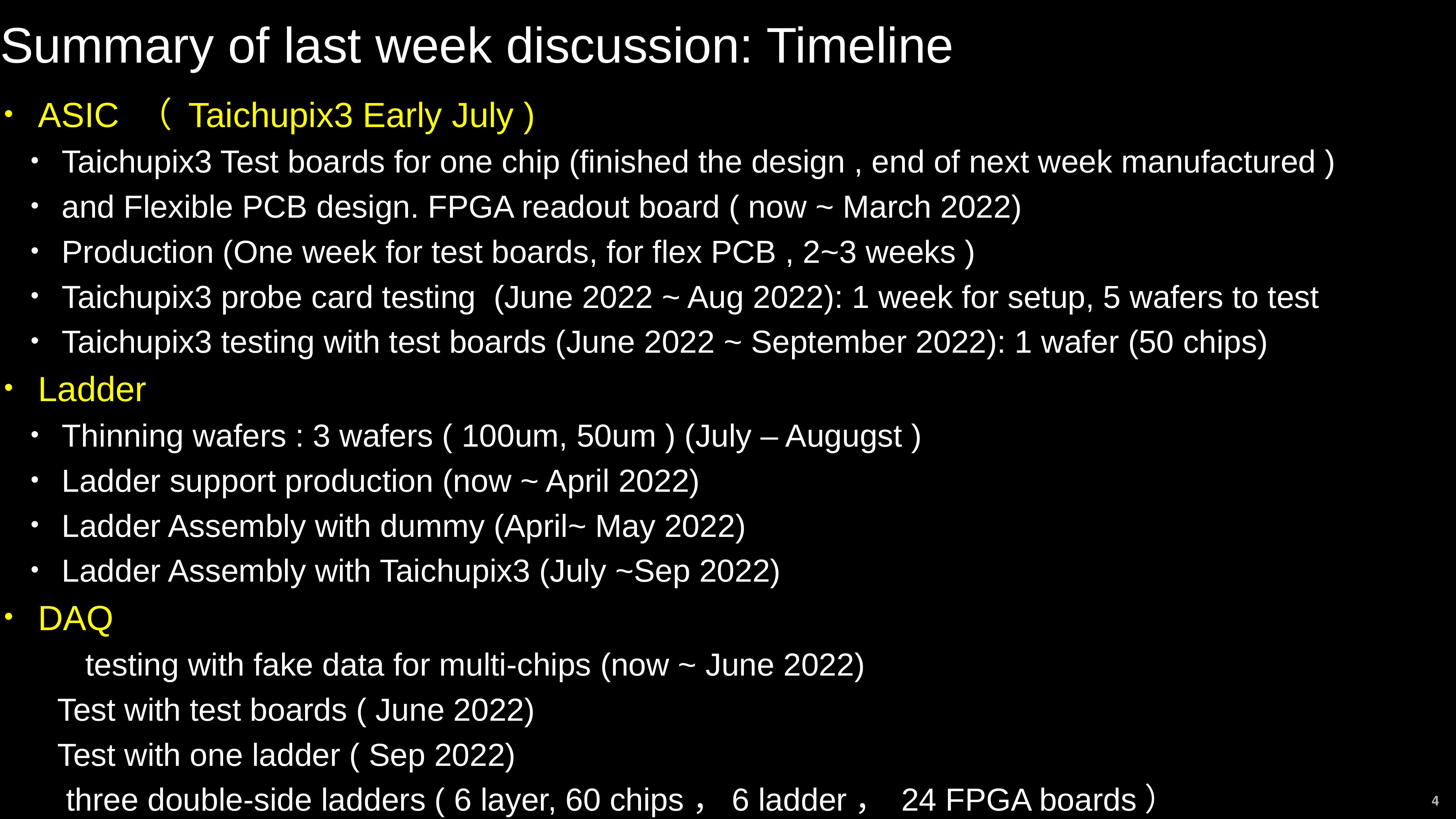

# Summary of last week discussion: Timeline
ASIC （ Taichupix3 Early July )
Taichupix3 Test boards for one chip (finished the design , end of next week manufactured )
and Flexible PCB design. FPGA readout board ( now ~ March 2022)
Production (One week for test boards, for flex PCB , 2~3 weeks )
Taichupix3 probe card testing  (June 2022 ~ Aug 2022): 1 week for setup, 5 wafers to test
Taichupix3 testing with test boards (June 2022 ~ September 2022): 1 wafer (50 chips)
Ladder
Thinning wafers : 3 wafers ( 100um, 50um ) (July – Augugst )
Ladder support production (now ~ April 2022)
Ladder Assembly with dummy (April~ May 2022)
Ladder Assembly with Taichupix3 (July ~Sep 2022)
DAQ
	testing with fake data for multi-chips (now ~ June 2022)
   Test with test boards ( June 2022)
   Test with one ladder ( Sep 2022)
    three double-side ladders ( 6 layer, 60 chips，6 ladder， 24 FPGA boards）
 )

4